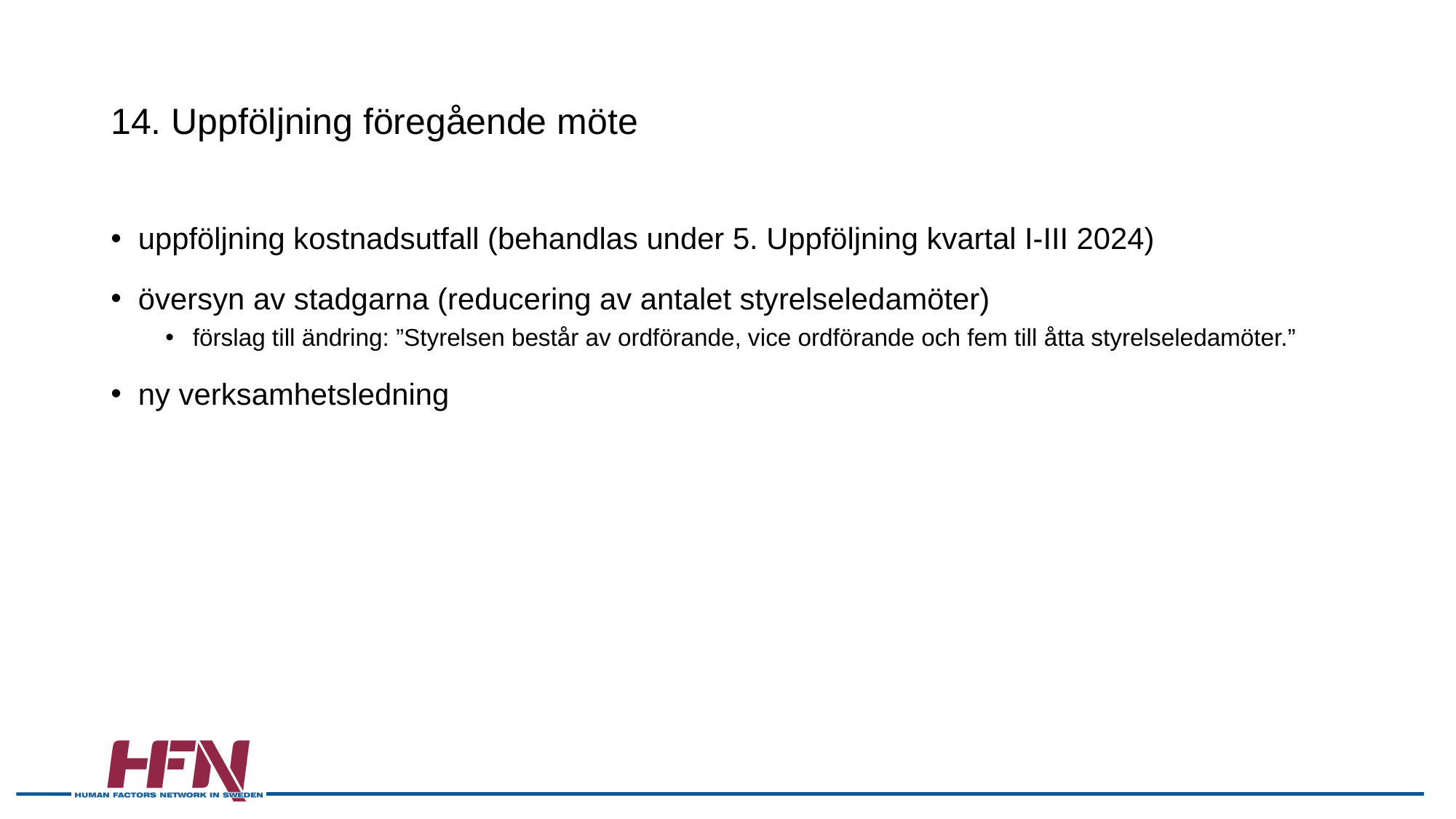

# 14. Uppföljning föregående möte
uppföljning kostnadsutfall (behandlas under 5. Uppföljning kvartal I-III 2024)
översyn av stadgarna (reducering av antalet styrelseledamöter)
förslag till ändring: ”Styrelsen består av ordförande, vice ordförande och fem till åtta styrelseledamöter.”
ny verksamhetsledning